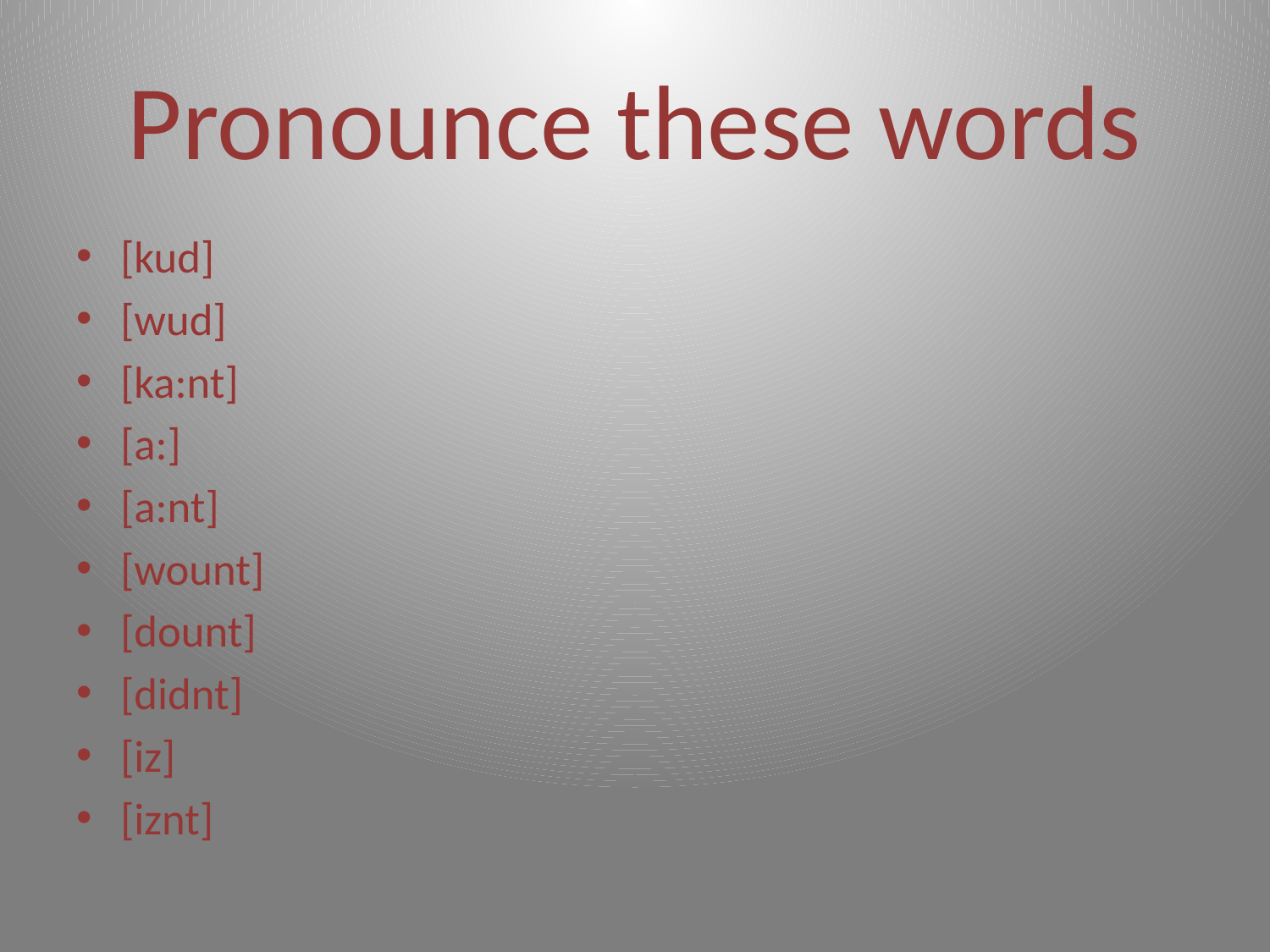

# Pronounce these words
[kud]
[wud]
[ka:nt]
[a:]
[a:nt]
[wount]
[dount]
[didnt]
[iz]
[iznt]